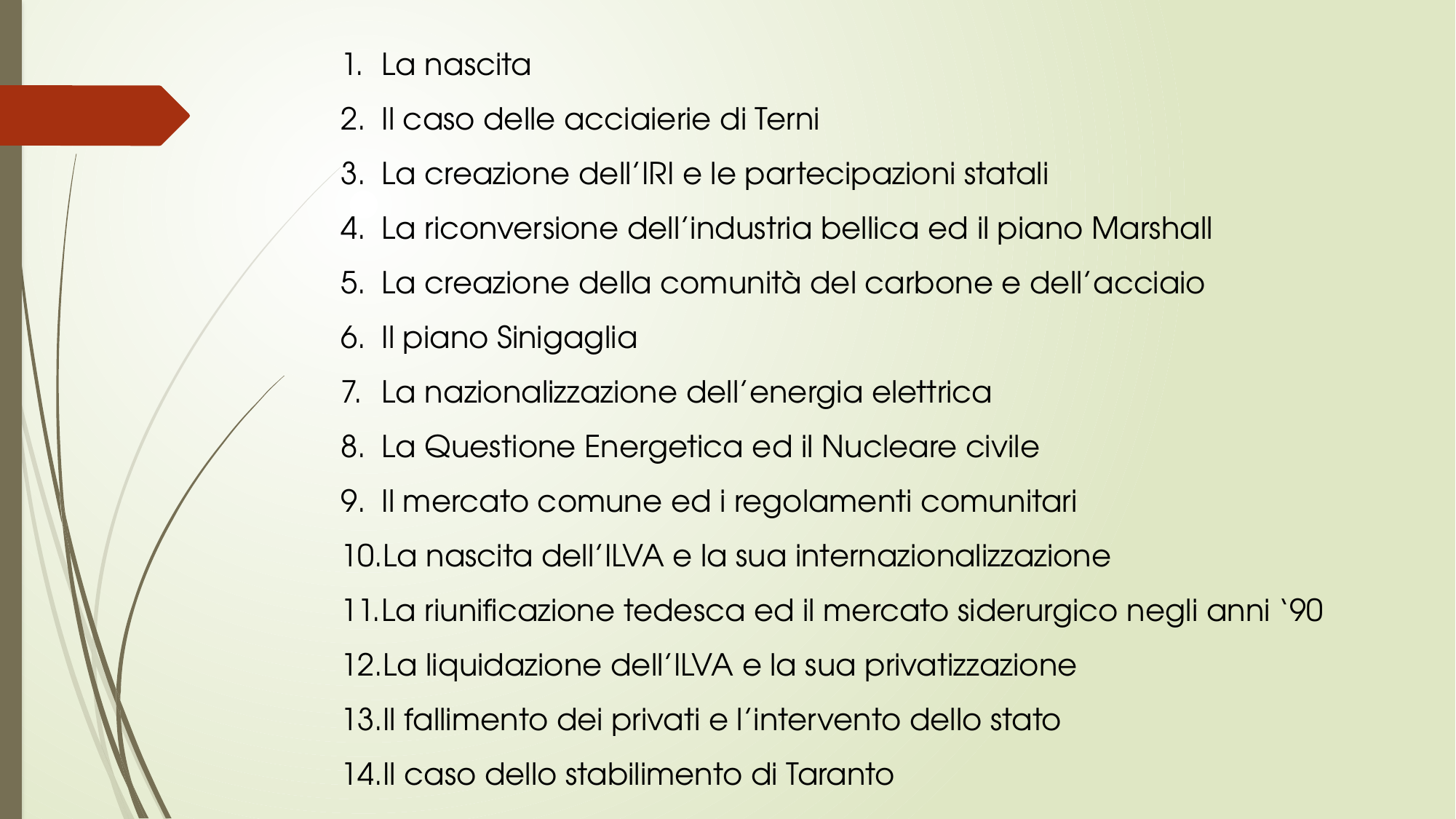

La nascita
Il caso delle acciaierie di Terni
La creazione dell’IRI e le partecipazioni statali
La riconversione dell’industria bellica ed il piano Marshall
La creazione della comunità del carbone e dell’acciaio
Il piano Sinigaglia
La nazionalizzazione dell’energia elettrica
La Questione Energetica ed il Nucleare civile
Il mercato comune ed i regolamenti comunitari
La nascita dell’ILVA e la sua internazionalizzazione
La riunificazione tedesca ed il mercato siderurgico negli anni ‘90
La liquidazione dell’ILVA e la sua privatizzazione
Il fallimento dei privati e l’intervento dello stato
Il caso dello stabilimento di Taranto